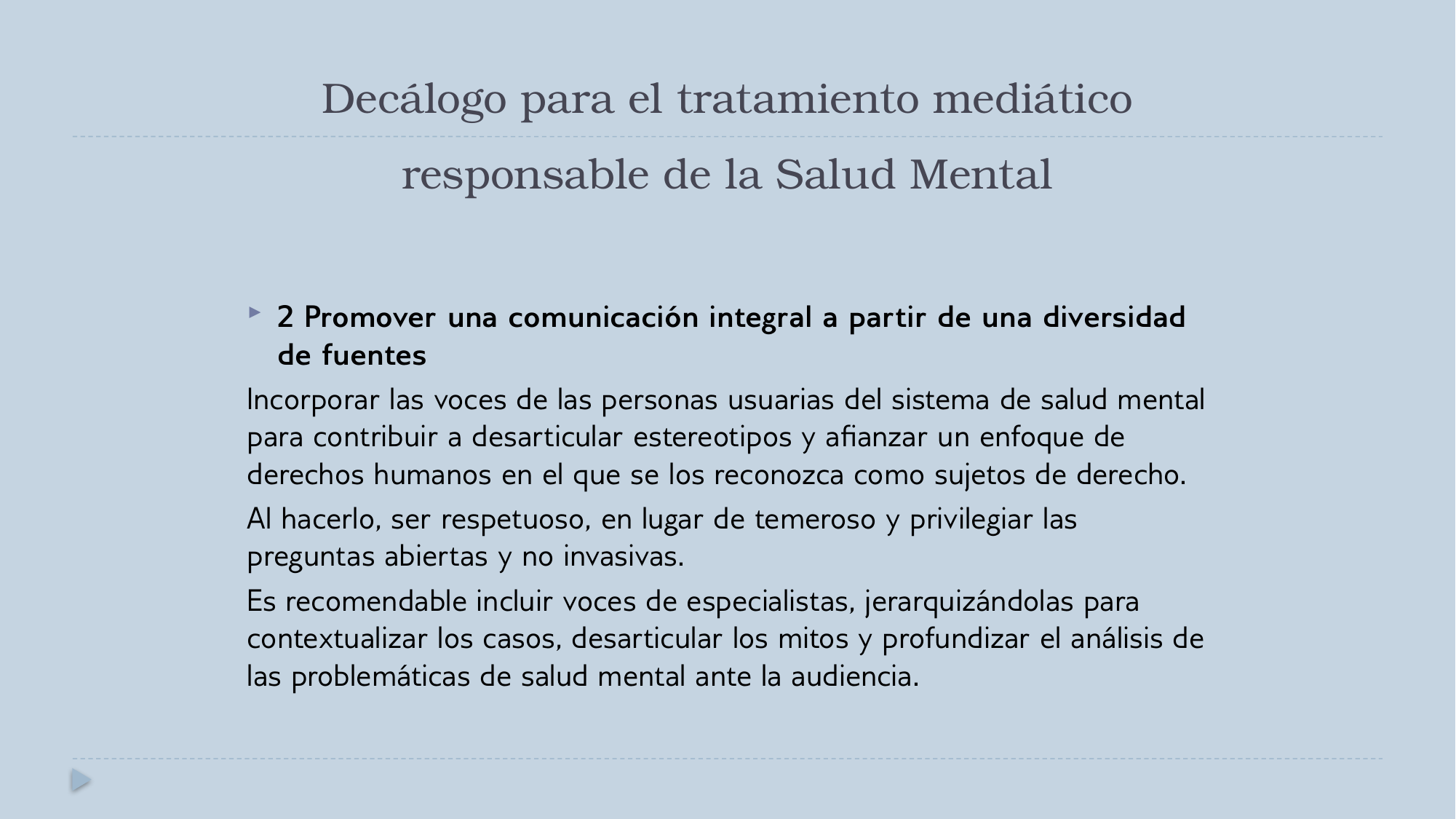

# Decálogo para el tratamiento mediático responsable de la Salud Mental

2 Promover una comunicación integral a partir de una diversidad de fuentes
Incorporar las voces de las personas usuarias del sistema de salud mental para contribuir a desarticular estereotipos y afianzar un enfoque de derechos humanos en el que se los reconozca como sujetos de derecho.
Al hacerlo, ser respetuoso, en lugar de temeroso y privilegiar las preguntas abiertas y no invasivas.
Es recomendable incluir voces de especialistas, jerarquizándolas para contextualizar los casos, desarticular los mitos y profundizar el análisis de las problemáticas de salud mental ante la audiencia.